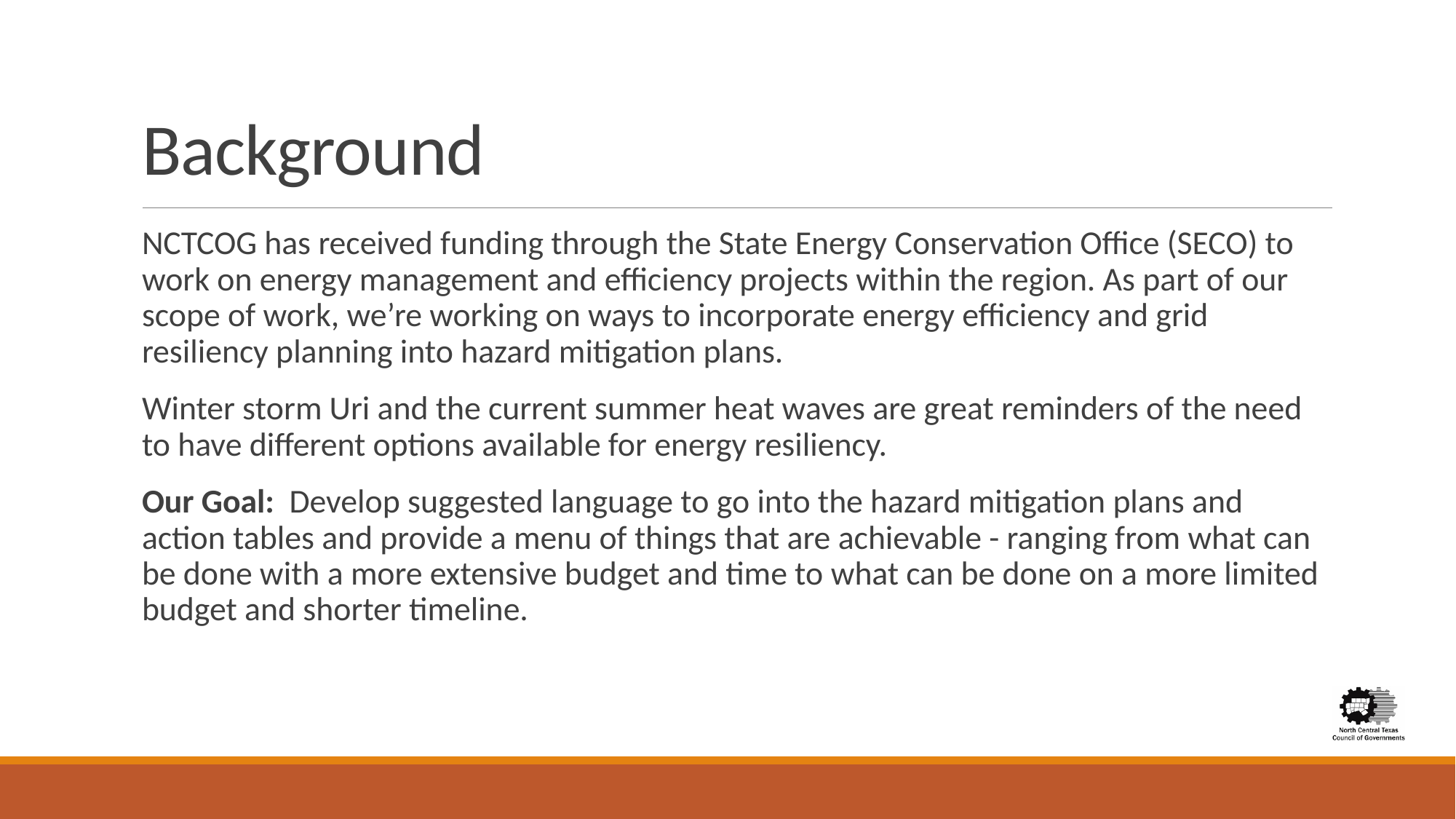

# Background
NCTCOG has received funding through the State Energy Conservation Office (SECO) to work on energy management and efficiency projects within the region. As part of our scope of work, we’re working on ways to incorporate energy efficiency and grid resiliency planning into hazard mitigation plans.
Winter storm Uri and the current summer heat waves are great reminders of the need to have different options available for energy resiliency.
Our Goal:  Develop suggested language to go into the hazard mitigation plans and action tables and provide a menu of things that are achievable - ranging from what can be done with a more extensive budget and time to what can be done on a more limited budget and shorter timeline.